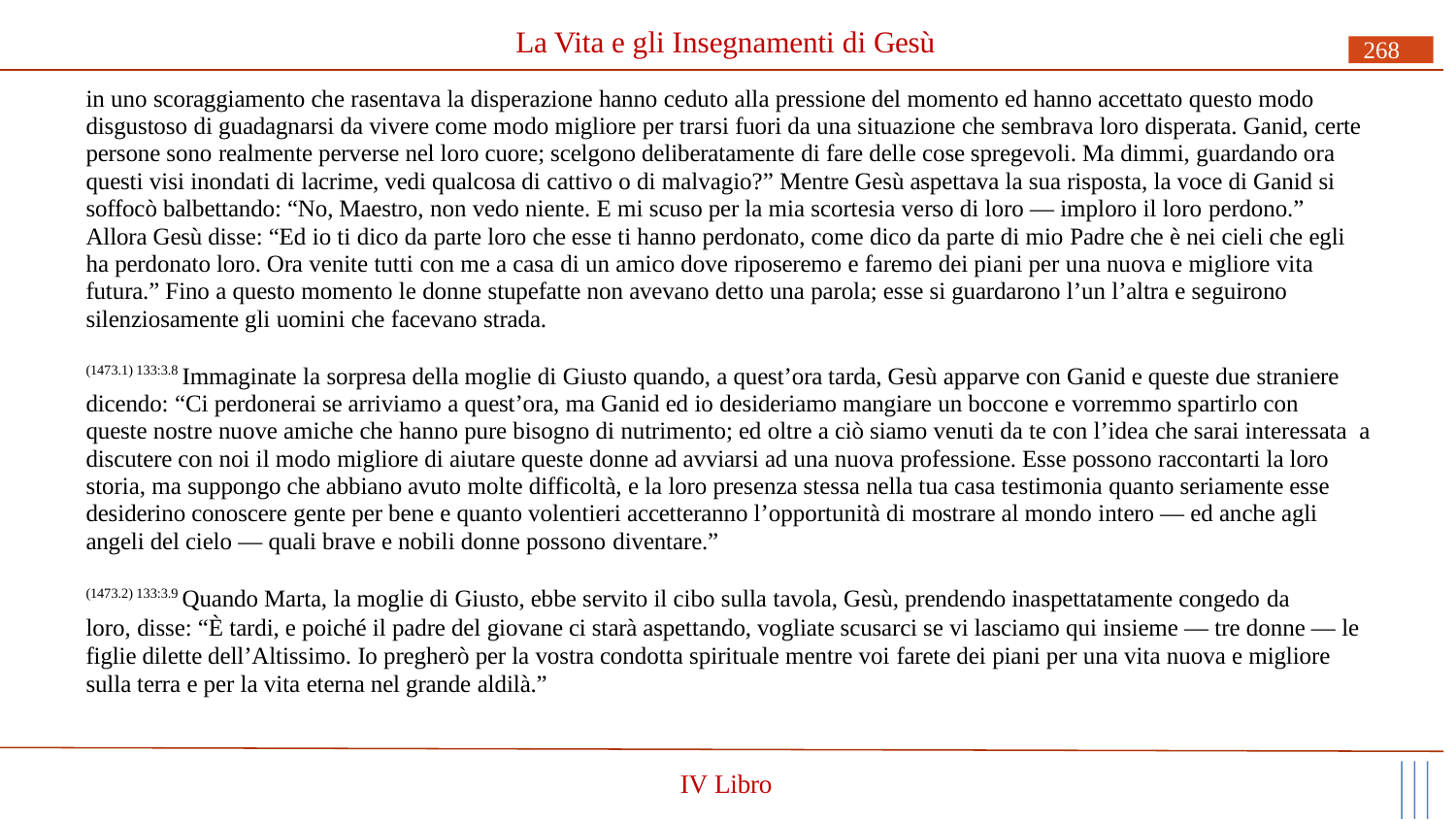

# La Vita e gli Insegnamenti di Gesù
268

in uno scoraggiamento che rasentava la disperazione hanno ceduto alla pressione del momento ed hanno accettato questo modo  disgustoso di guadagnarsi da vivere come modo migliore per trarsi fuori da una situazione che sembrava loro disperata. Ganid, certe  persone sono realmente perverse nel loro cuore; scelgono deliberatamente di fare delle cose spregevoli. Ma dimmi, guardando ora  questi visi inondati di lacrime, vedi qualcosa di cattivo o di malvagio?” Mentre Gesù aspettava la sua risposta, la voce di Ganid si  soffocò balbettando: “No, Maestro, non vedo niente. E mi scuso per la mia scortesia verso di loro — imploro il loro perdono.”  Allora Gesù disse: “Ed io ti dico da parte loro che esse ti hanno perdonato, come dico da parte di mio Padre che è nei cieli che egli  ha perdonato loro. Ora venite tutti con me a casa di un amico dove riposeremo e faremo dei piani per una nuova e migliore vita  futura.” Fino a questo momento le donne stupefatte non avevano detto una parola; esse si guardarono l’un l’altra e seguirono  silenziosamente gli uomini che facevano strada.

(1473.1) 133:3.8 Immaginate la sorpresa della moglie di Giusto quando, a quest’ora tarda, Gesù apparve con Ganid e queste due straniere  dicendo: “Ci perdonerai se arriviamo a quest’ora, ma Ganid ed io desideriamo mangiare un boccone e vorremmo spartirlo con  queste nostre nuove amiche che hanno pure bisogno di nutrimento; ed oltre a ciò siamo venuti da te con l’idea che sarai interessata  a discutere con noi il modo migliore di aiutare queste donne ad avviarsi ad una nuova professione. Esse possono raccontarti la loro  storia, ma suppongo che abbiano avuto molte difficoltà, e la loro presenza stessa nella tua casa testimonia quanto seriamente esse  desiderino conoscere gente per bene e quanto volentieri accetteranno l’opportunità di mostrare al mondo intero — ed anche agli  angeli del cielo — quali brave e nobili donne possono diventare.”

(1473.2) 133:3.9 Quando Marta, la moglie di Giusto, ebbe servito il cibo sulla tavola, Gesù, prendendo inaspettatamente congedo da
loro, disse: “È tardi, e poiché il padre del giovane ci starà aspettando, vogliate scusarci se vi lasciamo qui insieme — tre donne — le  figlie dilette dell’Altissimo. Io pregherò per la vostra condotta spirituale mentre voi farete dei piani per una vita nuova e migliore  sulla terra e per la vita eterna nel grande aldilà.”

IV Libro